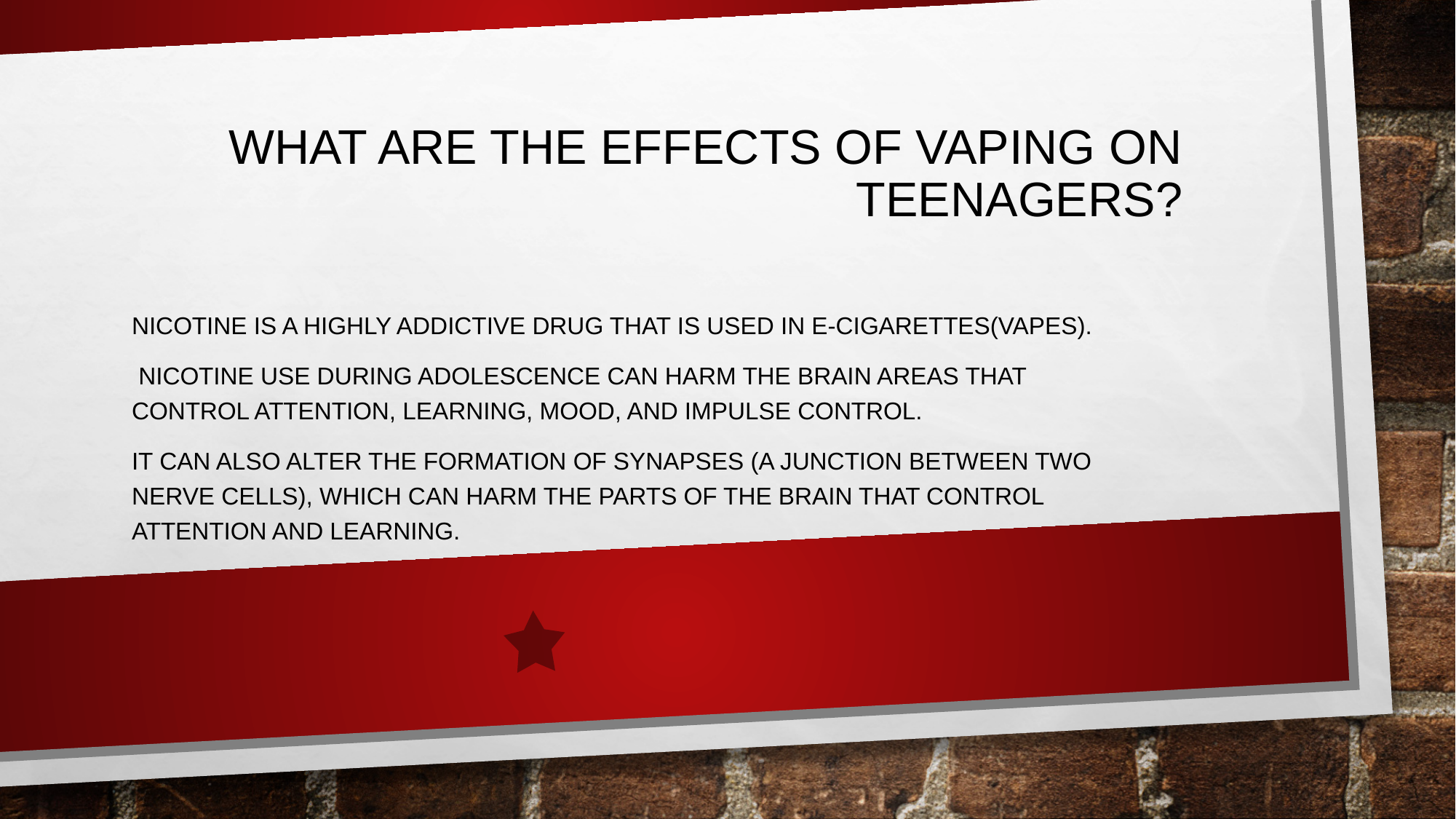

# What are the effects of vaping on teenagers?
Nicotine is a highly addictive drug that is used in e-cigarettes(Vapes).
 Nicotine use during adolescence can harm the brain areas that control attention, learning, mood, and impulse control.
It can also alter the formation of synapses (a junction between two nerve cells), which can harm the parts of the brain that control attention and learning.